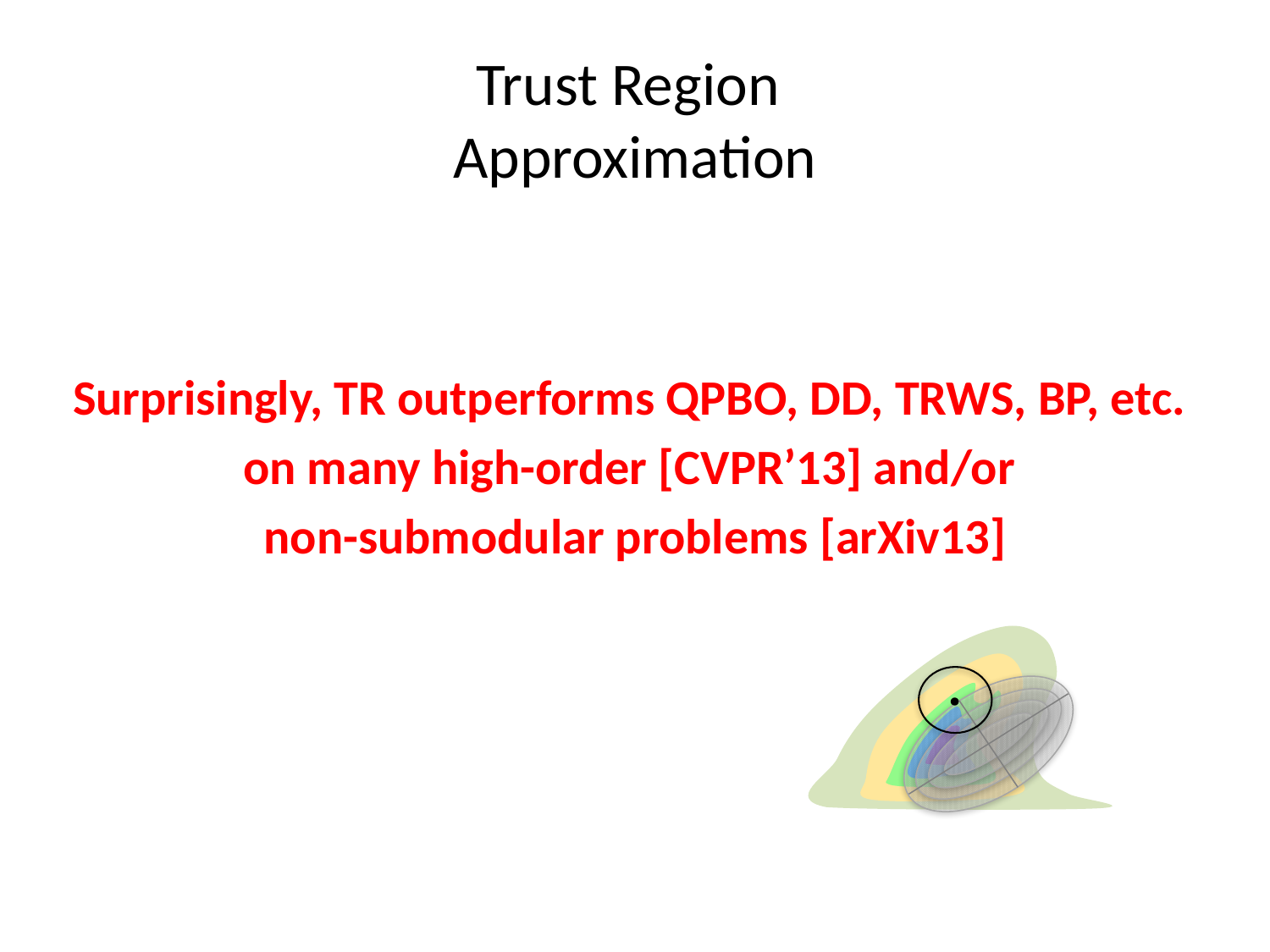

# Trust Region Approximation
Surprisingly, TR outperforms QPBO, DD, TRWS, BP, etc.
on many high-order [CVPR’13] and/or
non-submodular problems [arXiv13]